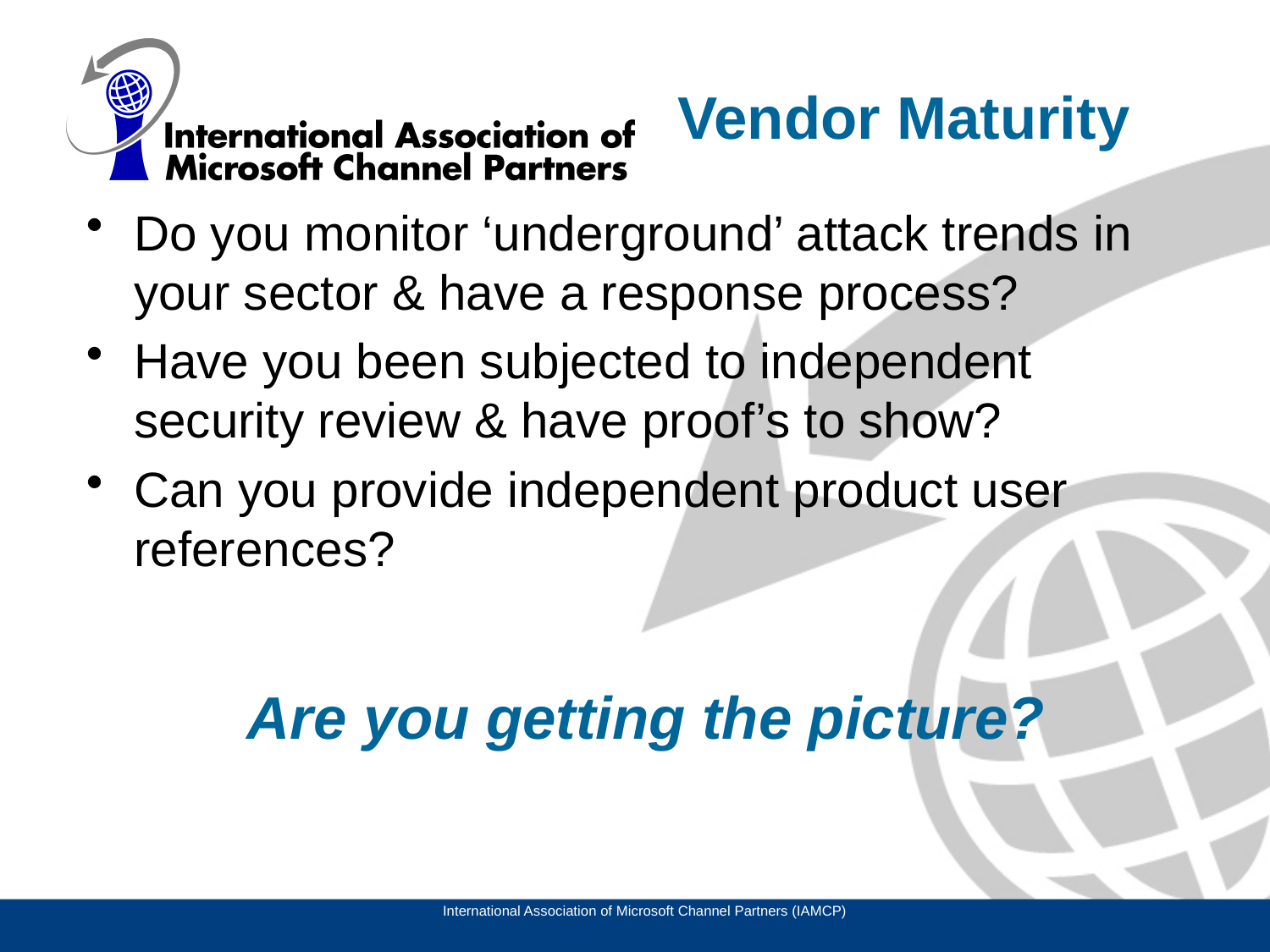

# Vendor Maturity
Do you monitor ‘underground’ attack trends in your sector & have a response process?
Have you been subjected to independent security review & have proof’s to show?
Can you provide independent product user references?

Are you getting the picture?
International Association of Microsoft Channel Partners (IAMCP)